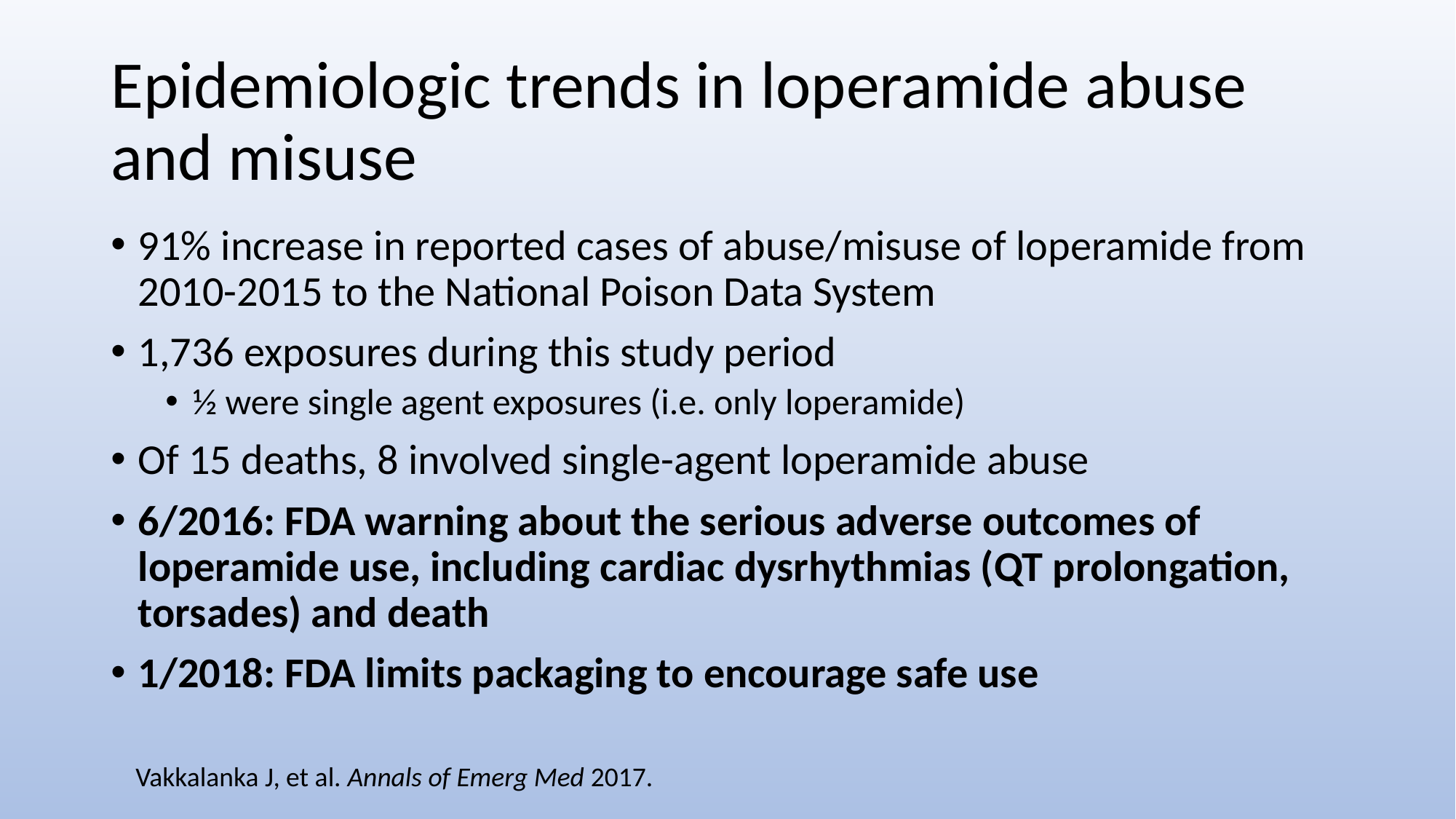

# Epidemiologic trends in loperamide abuse and misuse
91% increase in reported cases of abuse/misuse of loperamide from 2010-2015 to the National Poison Data System
1,736 exposures during this study period
½ were single agent exposures (i.e. only loperamide)
Of 15 deaths, 8 involved single-agent loperamide abuse
6/2016: FDA warning about the serious adverse outcomes of loperamide use, including cardiac dysrhythmias (QT prolongation, torsades) and death
1/2018: FDA limits packaging to encourage safe use
Vakkalanka J, et al. Annals of Emerg Med 2017.